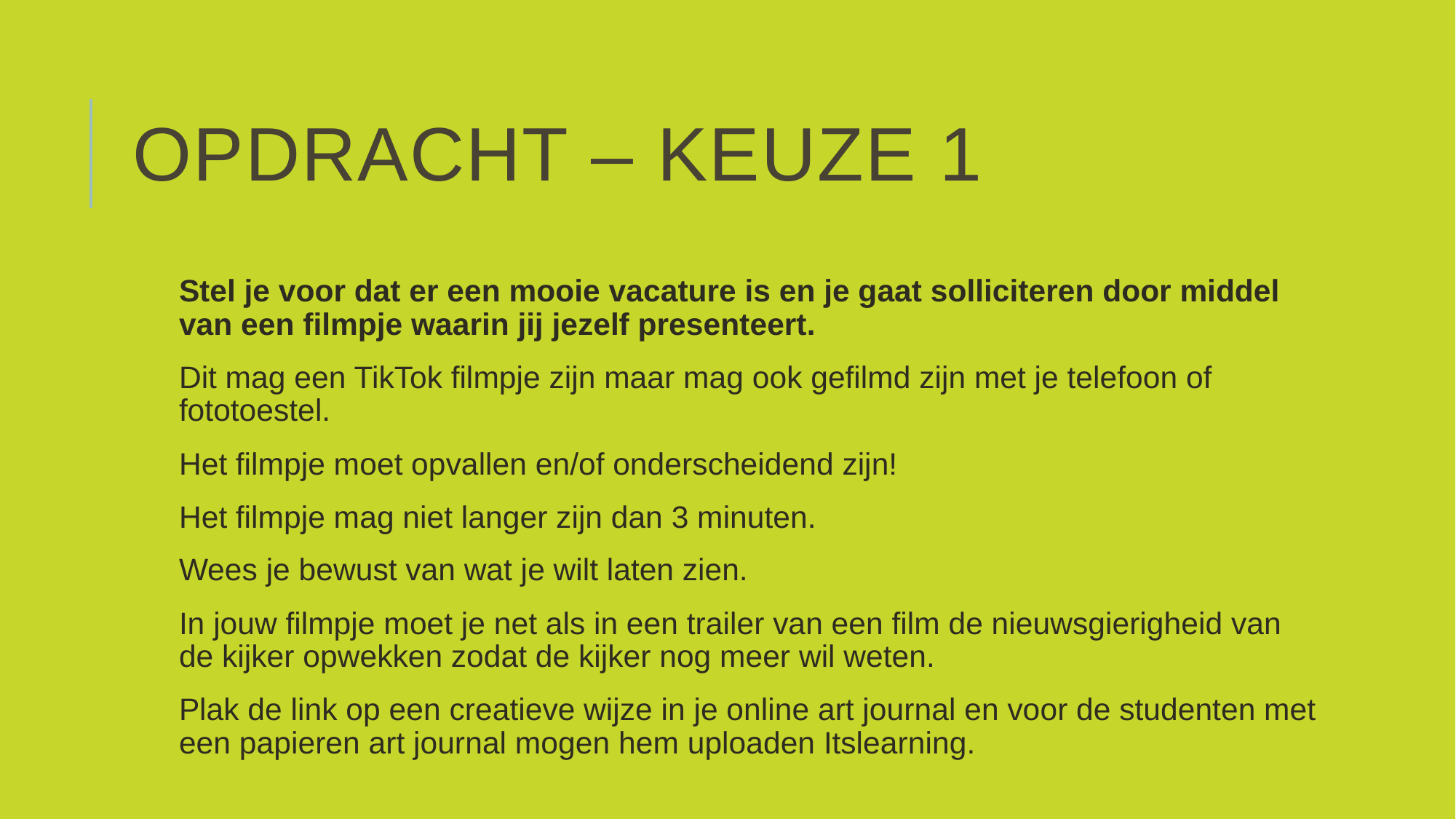

# Opdracht – keuze 1

Stel je voor dat er een mooie vacature is en je gaat solliciteren door middel van een filmpje waarin jij jezelf presenteert.
Dit mag een TikTok filmpje zijn maar mag ook gefilmd zijn met je telefoon of fototoestel.
Het filmpje moet opvallen en/of onderscheidend zijn!
Het filmpje mag niet langer zijn dan 3 minuten.
Wees je bewust van wat je wilt laten zien.
In jouw filmpje moet je net als in een trailer van een film de nieuwsgierigheid van de kijker opwekken zodat de kijker nog meer wil weten.
Plak de link op een creatieve wijze in je online art journal en voor de studenten met een papieren art journal mogen hem uploaden Itslearning.